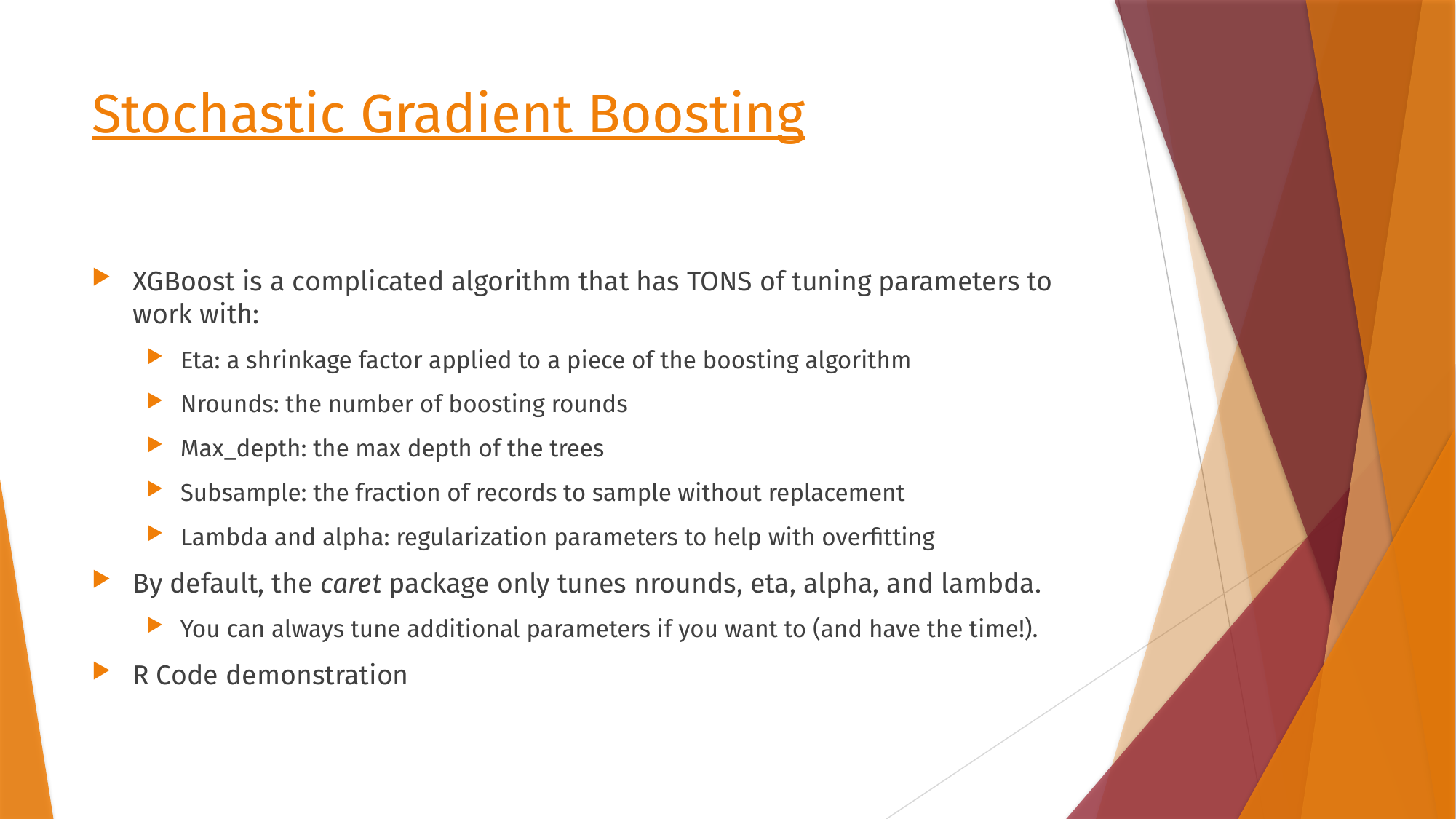

# Stochastic Gradient Boosting
XGBoost is a complicated algorithm that has TONS of tuning parameters to work with:
Eta: a shrinkage factor applied to a piece of the boosting algorithm
Nrounds: the number of boosting rounds
Max_depth: the max depth of the trees
Subsample: the fraction of records to sample without replacement
Lambda and alpha: regularization parameters to help with overfitting
By default, the caret package only tunes nrounds, eta, alpha, and lambda.
You can always tune additional parameters if you want to (and have the time!).
R Code demonstration